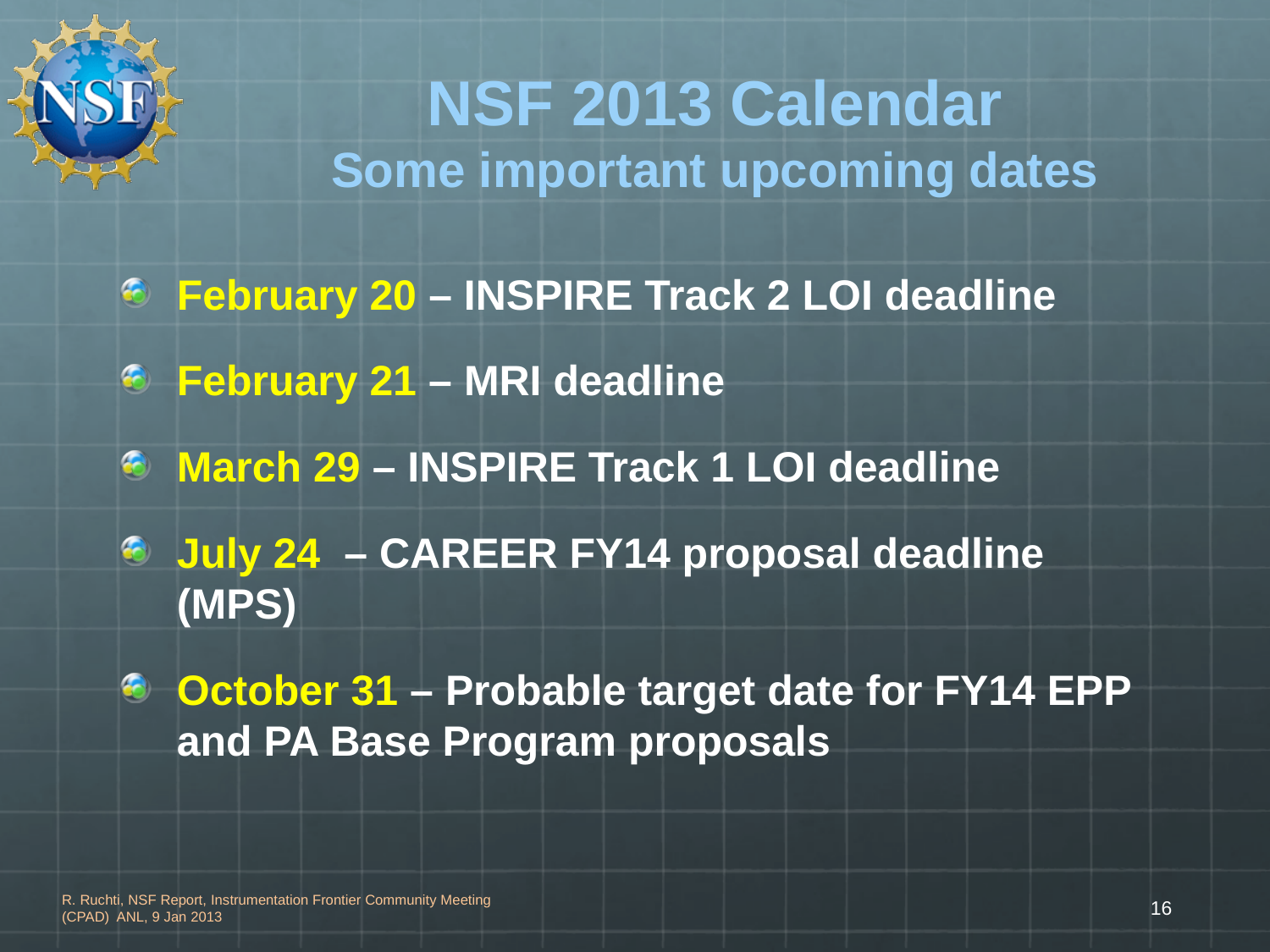

# NSF 2013 Calendar Some important upcoming dates
February 20 – INSPIRE Track 2 LOI deadline
February 21 – MRI deadline
March 29 – INSPIRE Track 1 LOI deadline
July 24  – CAREER FY14 proposal deadline (MPS)
October 31 – Probable target date for FY14 EPP and PA Base Program proposals
R. Ruchti, NSF Report, Instrumentation Frontier Community Meeting (CPAD)  ANL, 9 Jan 2013
16